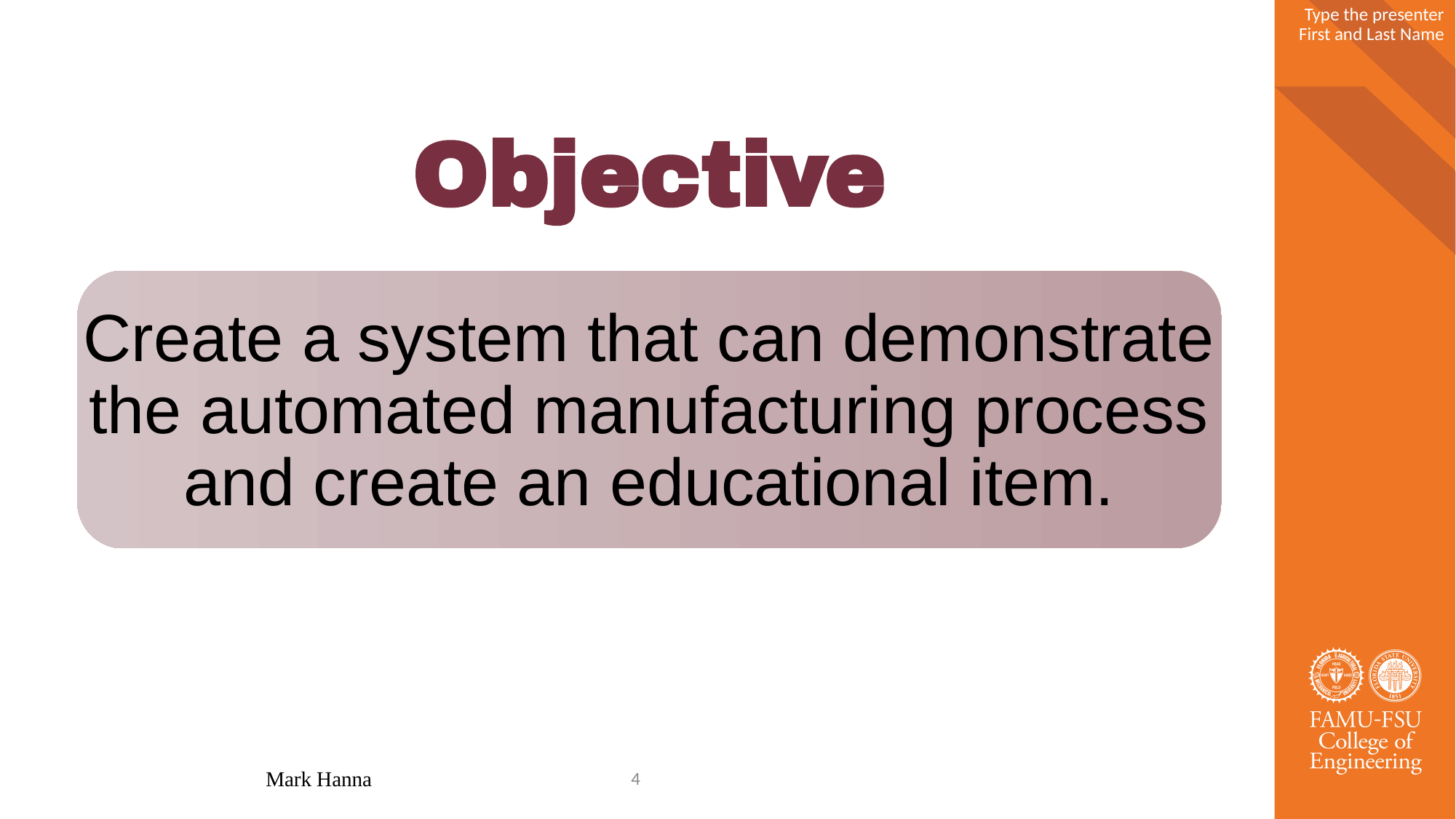

# Objective

Create a system that can demonstrate the automated manufacturing process and create an educational item.
Mark Hanna
4